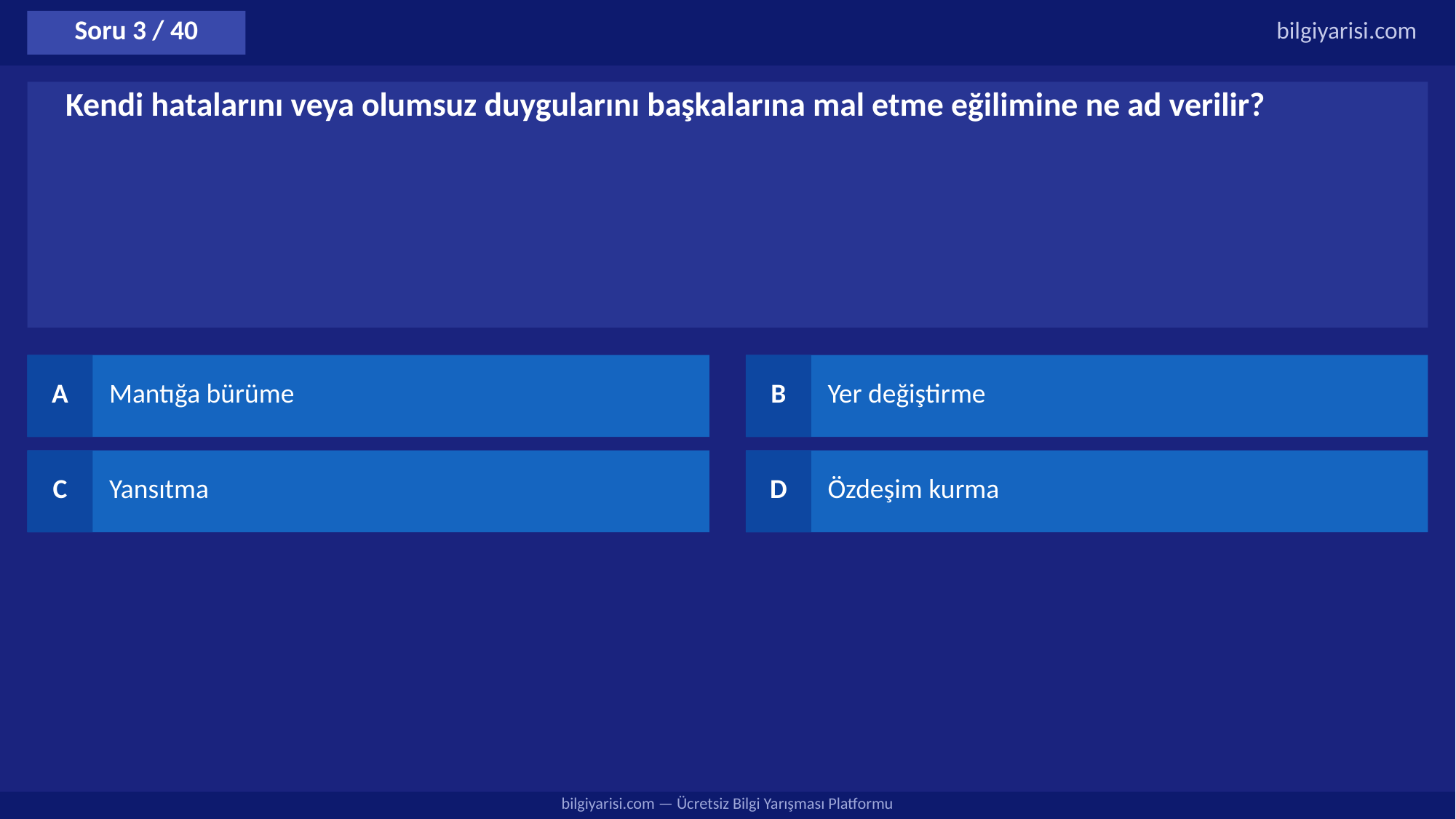

Soru 3 / 40
bilgiyarisi.com

Kendi hatalarını veya olumsuz duygularını başkalarına mal etme eğilimine ne ad verilir?

A
Mantığa bürüme

B
Yer değiştirme

C
Yansıtma

D
Özdeşim kurma
bilgiyarisi.com — Ücretsiz Bilgi Yarışması Platformu